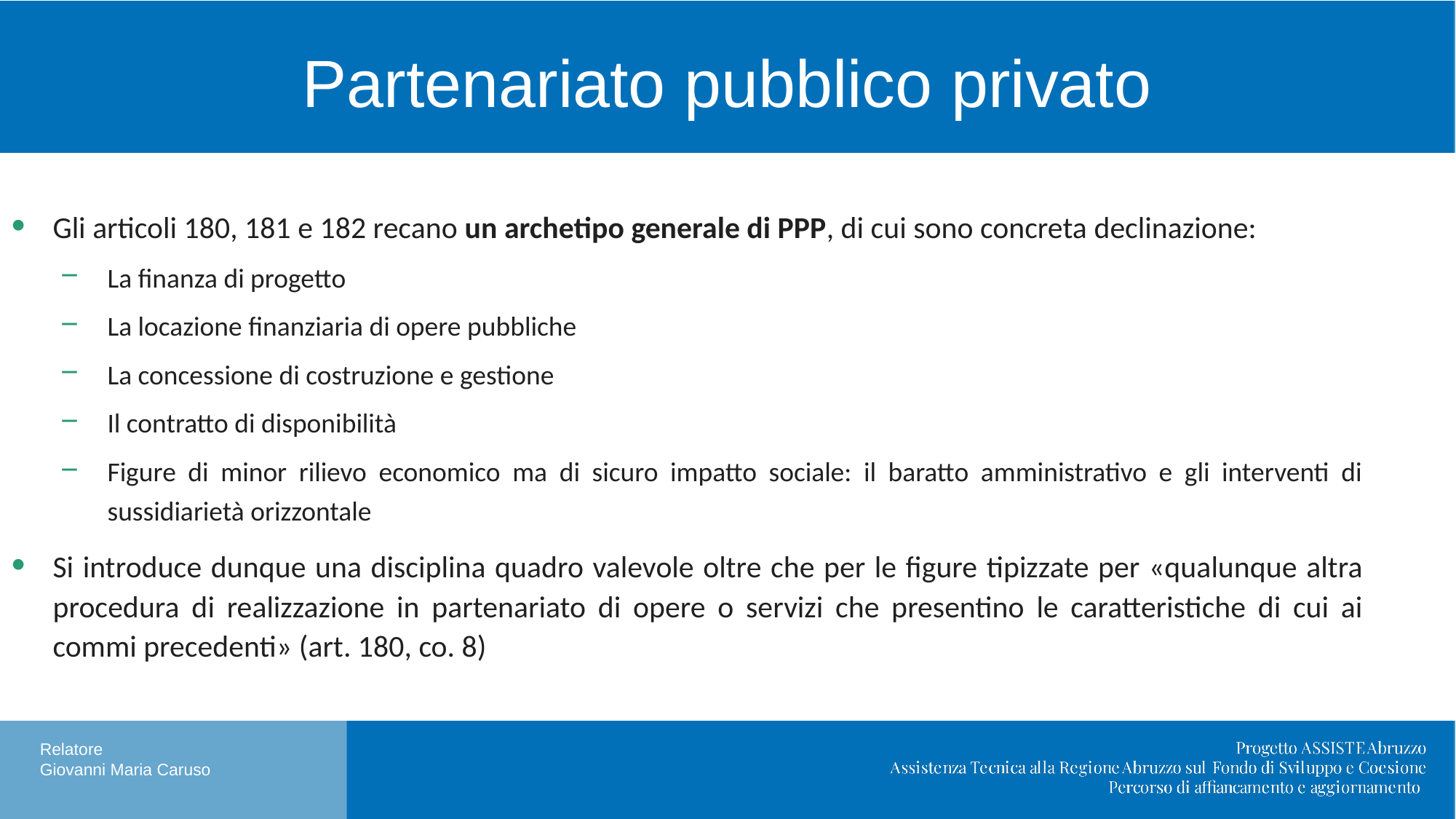

# Partenariato pubblico privato
Gli articoli 180, 181 e 182 recano un archetipo generale di PPP, di cui sono concreta declinazione:
La finanza di progetto
La locazione finanziaria di opere pubbliche
La concessione di costruzione e gestione
Il contratto di disponibilità
Figure di minor rilievo economico ma di sicuro impatto sociale: il baratto amministrativo e gli interventi di sussidiarietà orizzontale
Si introduce dunque una disciplina quadro valevole oltre che per le figure tipizzate per «qualunque altra procedura di realizzazione in partenariato di opere o servizi che presentino le caratteristiche di cui ai commi precedenti» (art. 180, co. 8)

Nuovo DL Semplificazioni: cosa cambia in materia di appalti pubblici.
Relatore
Giovanni Maria Caruso